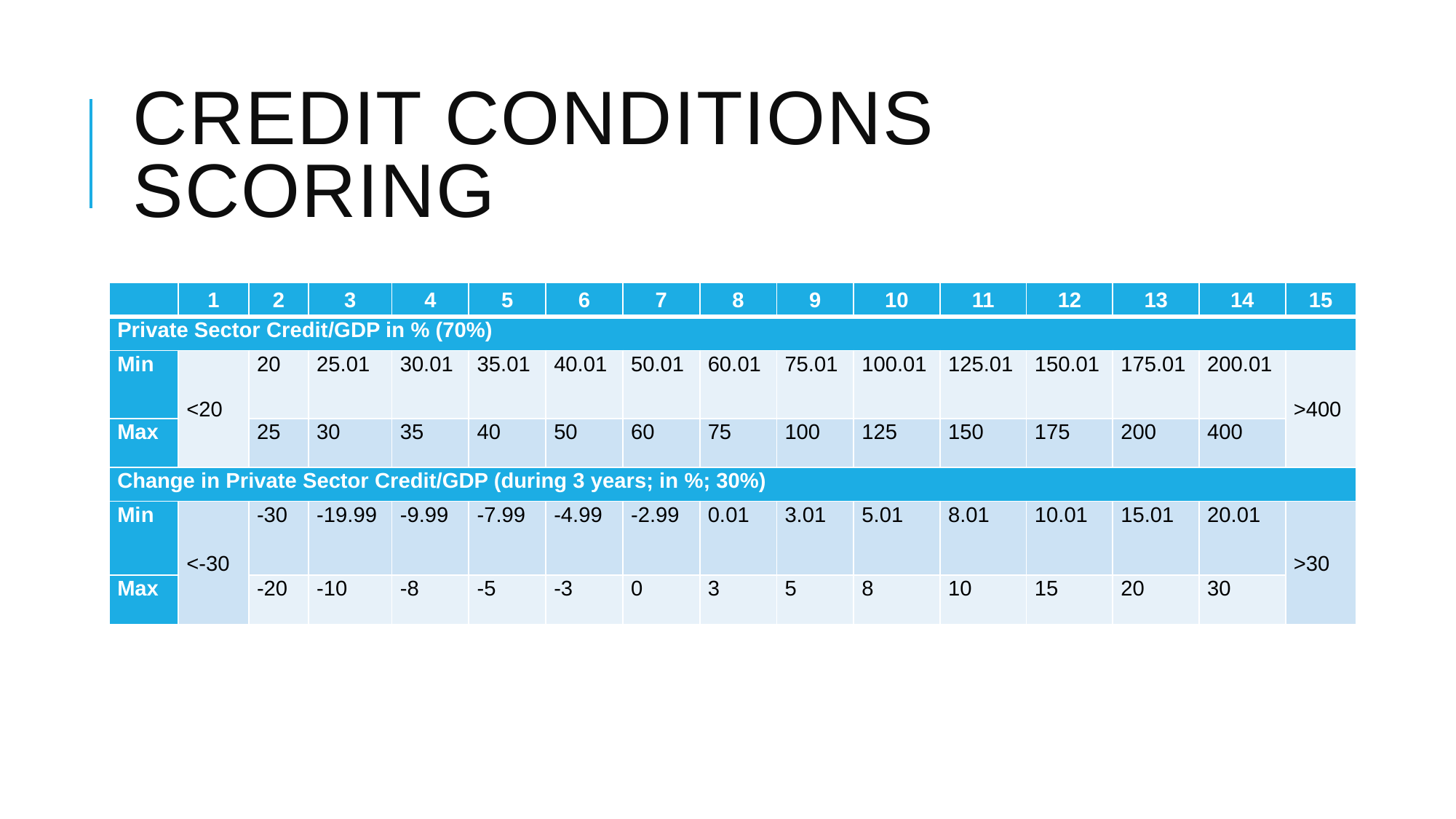

# Credit conditions scoring
|  | 1 | 2 | 3 | 4 | 5 | 6 | 7 | 8 | 9 | 10 | 11 | 12 | 13 | 14 | 15 |
| --- | --- | --- | --- | --- | --- | --- | --- | --- | --- | --- | --- | --- | --- | --- | --- |
| Private Sector Credit/GDP in % (70%) |  |  |  |  |  |  |  |  |  |  |  |  |  |  |  |
| Min | <20 | 20 | 25.01 | 30.01 | 35.01 | 40.01 | 50.01 | 60.01 | 75.01 | 100.01 | 125.01 | 150.01 | 175.01 | 200.01 | >400 |
| Max |  | 25 | 30 | 35 | 40 | 50 | 60 | 75 | 100 | 125 | 150 | 175 | 200 | 400 |  |
| Change in Private Sector Credit/GDP (during 3 years; in %; 30%) |  |  |  |  |  |  |  |  |  |  |  |  |  |  |  |
| Min | <-30 | -30 | -19.99 | -9.99 | -7.99 | -4.99 | -2.99 | 0.01 | 3.01 | 5.01 | 8.01 | 10.01 | 15.01 | 20.01 | >30 |
| Max |  | -20 | -10 | -8 | -5 | -3 | 0 | 3 | 5 | 8 | 10 | 15 | 20 | 30 |  |